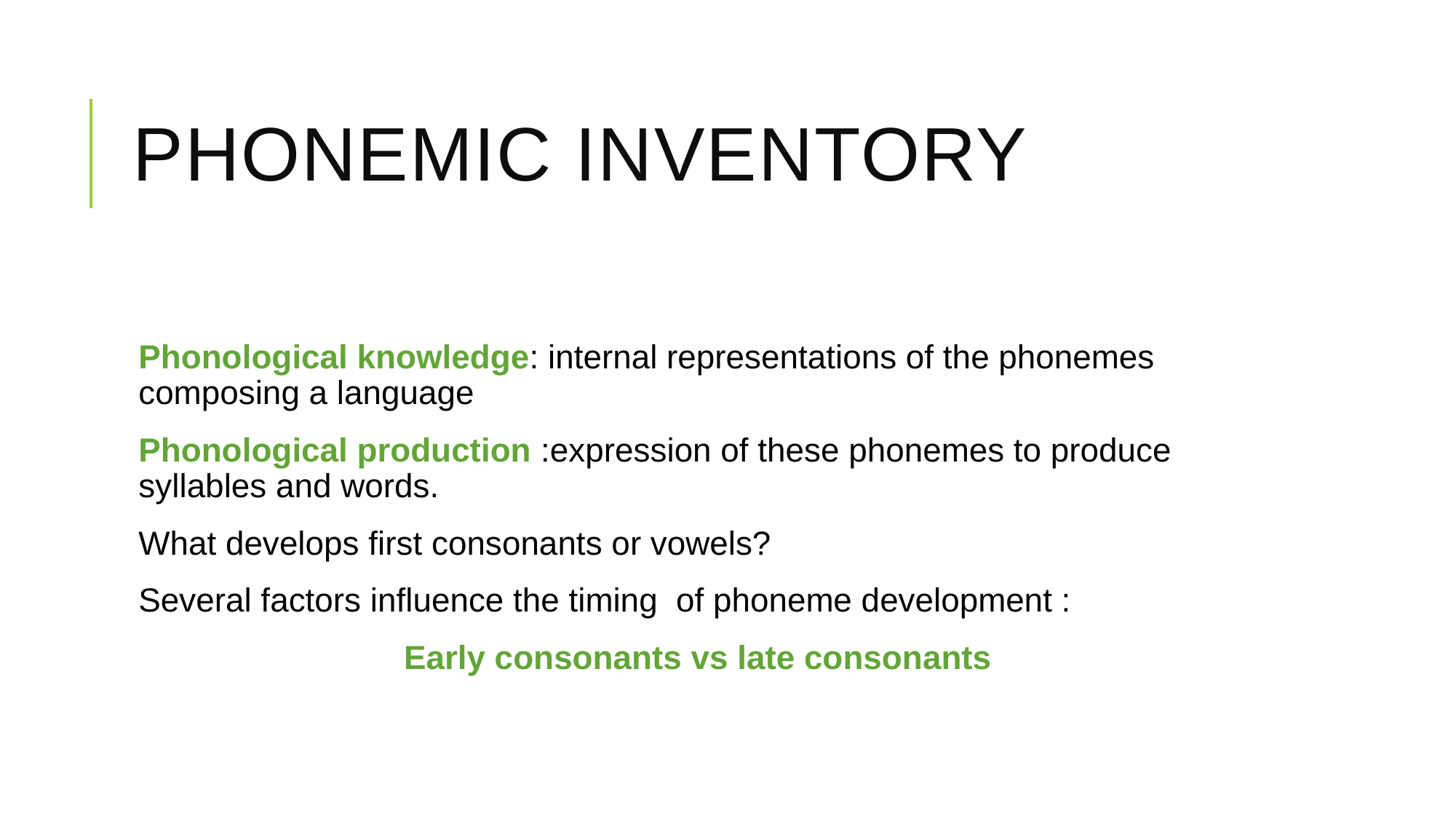

# Phonemic Inventory

Phonological knowledge: internal representations of the phonemes composing a language
Phonological production :expression of these phonemes to produce syllables and words.
What develops first consonants or vowels?
Several factors influence the timing  of phoneme development :
Early consonants vs late consonants